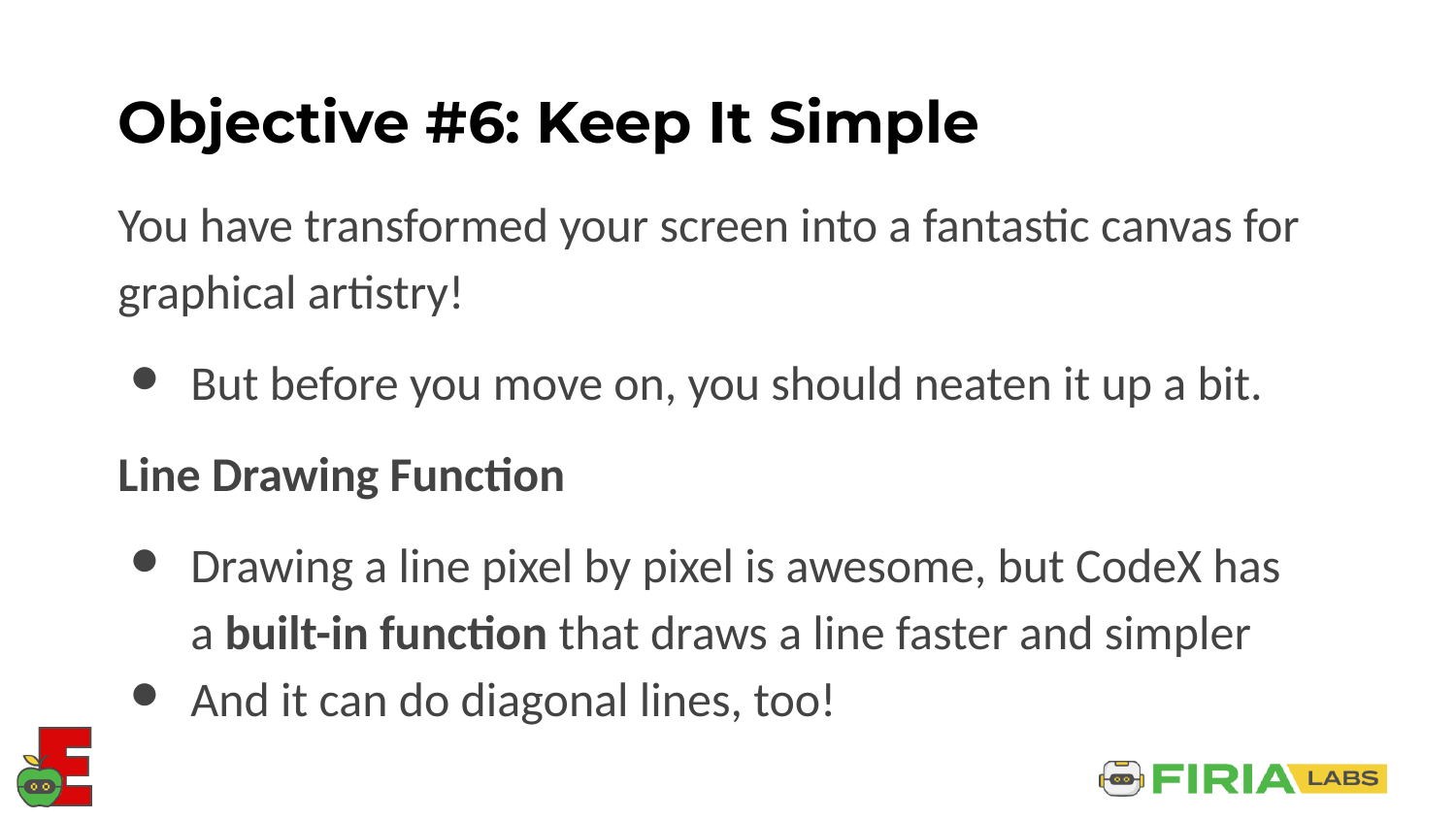

# Objective #6: Keep It Simple
You have transformed your screen into a fantastic canvas for graphical artistry!
But before you move on, you should neaten it up a bit.
Line Drawing Function
Drawing a line pixel by pixel is awesome, but CodeX has a built-in function that draws a line faster and simpler
And it can do diagonal lines, too!